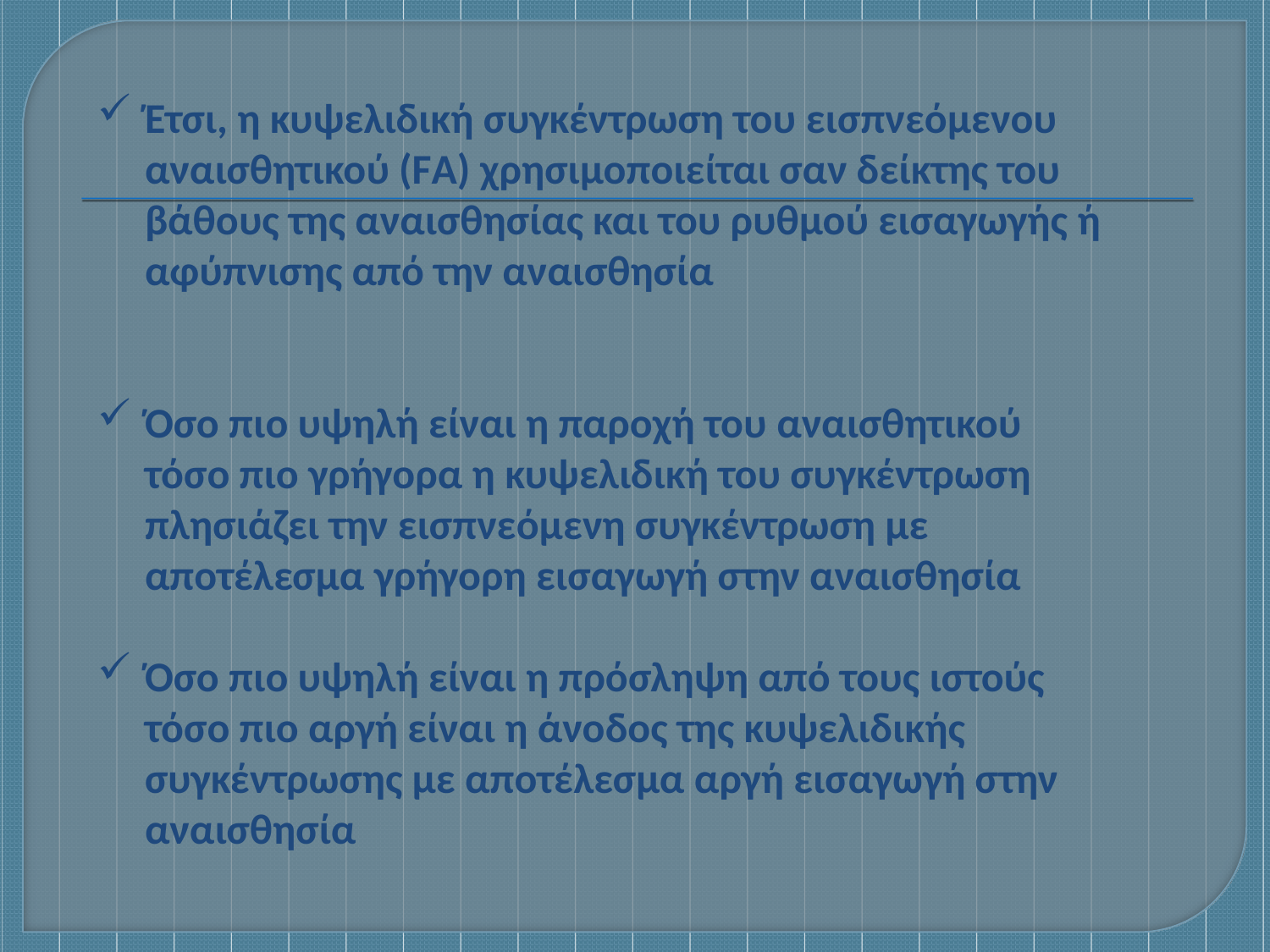

Έτσι, η κυψελιδική συγκέντρωση του εισπνεόμενου αναισθητικού (FΑ) χρησιμοποιείται σαν δείκτης του βάθους της αναισθησίας και του ρυθμού εισαγωγής ή αφύπνισης από την αναισθησία

Όσο πιο υψηλή είναι η παροχή του αναισθητικού τόσο πιο γρήγορα η κυψελιδική του συγκέντρωση πλησιάζει την εισπνεόμενη συγκέντρωση με αποτέλεσμα γρήγορη εισαγωγή στην αναισθησία

Όσο πιο υψηλή είναι η πρόσληψη από τους ιστούς τόσο πιο αργή είναι η άνοδος της κυψελιδικής συγκέντρωσης με αποτέλεσμα αργή εισαγωγή στην αναισθησία